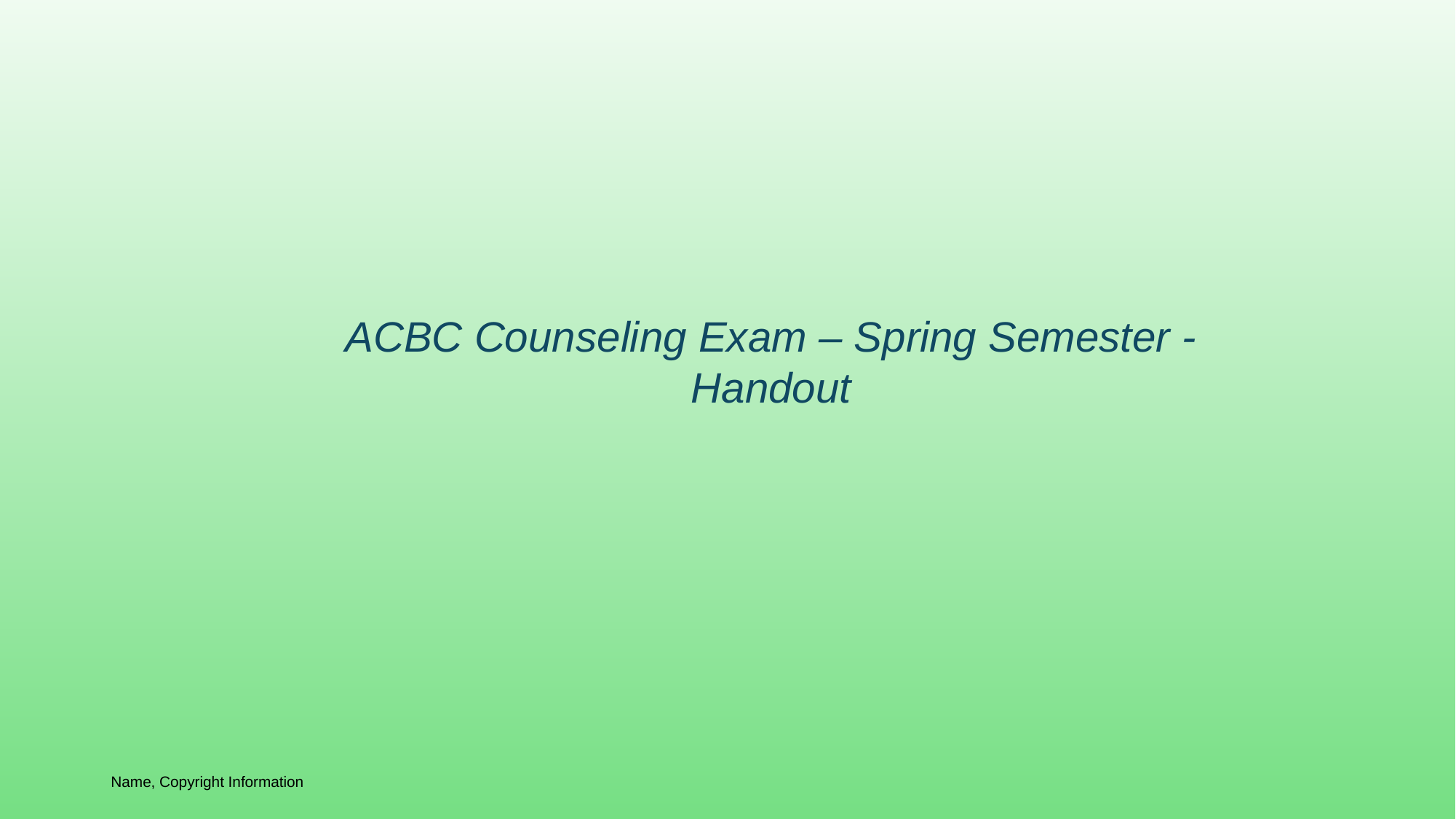

ACBC Counseling Exam – Spring Semester - Handout
Name, Copyright Information